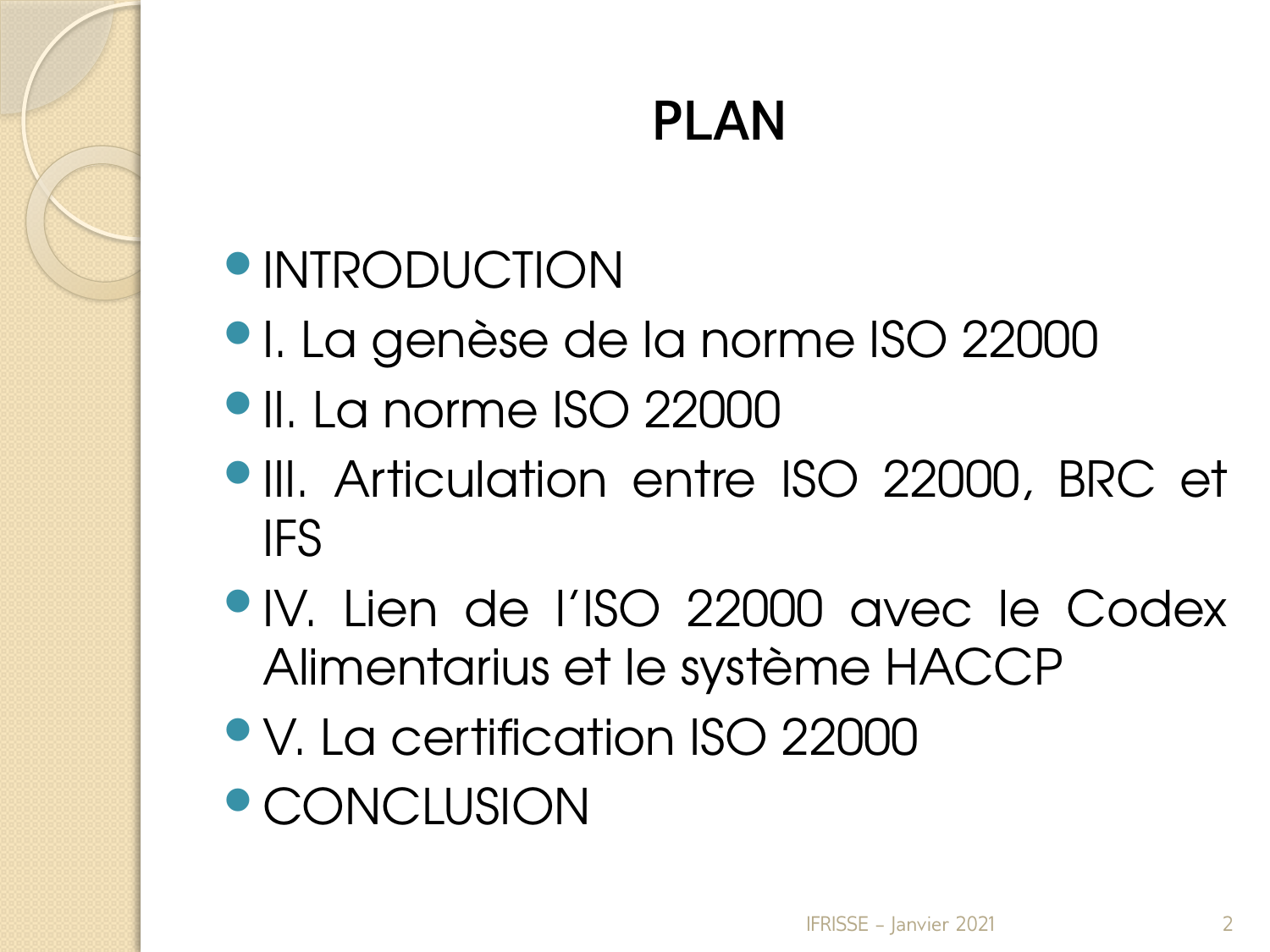

# PLAN
INTRODUCTION
I. La genèse de la norme ISO 22000
II. La norme ISO 22000
III. Articulation entre ISO 22000, BRC et IFS
IV. Lien de l’ISO 22000 avec le Codex Alimentarius et le système HACCP
V. La certification ISO 22000
CONCLUSION

IFRISSE – Janvier 2021
2